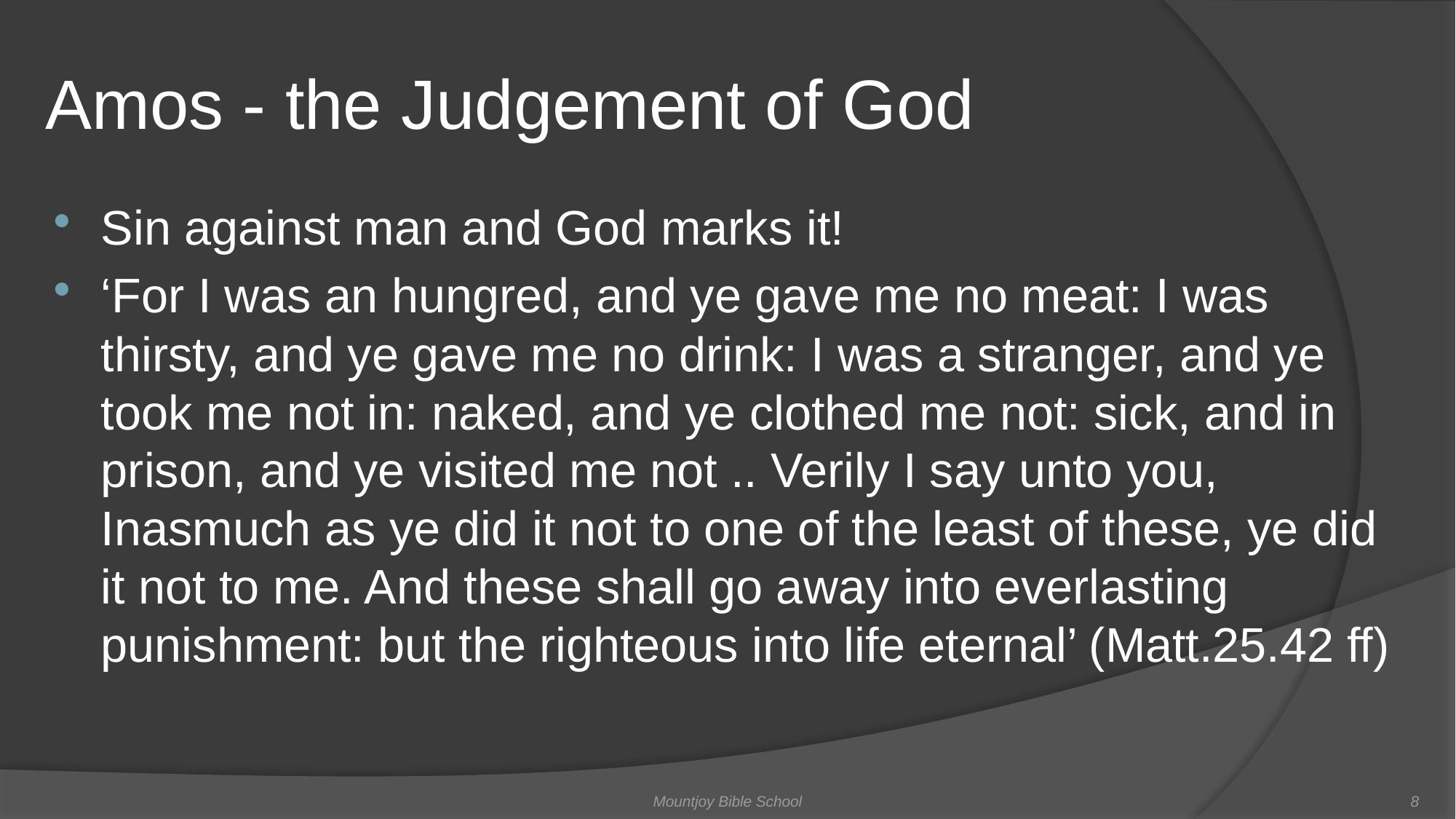

# Amos - the Judgement of God
Sin against man and God marks it!
‘For I was an hungred, and ye gave me no meat: I was thirsty, and ye gave me no drink: I was a stranger, and ye took me not in: naked, and ye clothed me not: sick, and in prison, and ye visited me not .. Verily I say unto you, Inasmuch as ye did it not to one of the least of these, ye did it not to me. And these shall go away into everlasting punishment: but the righteous into life eternal’ (Matt.25.42 ff)
Mountjoy Bible School
8